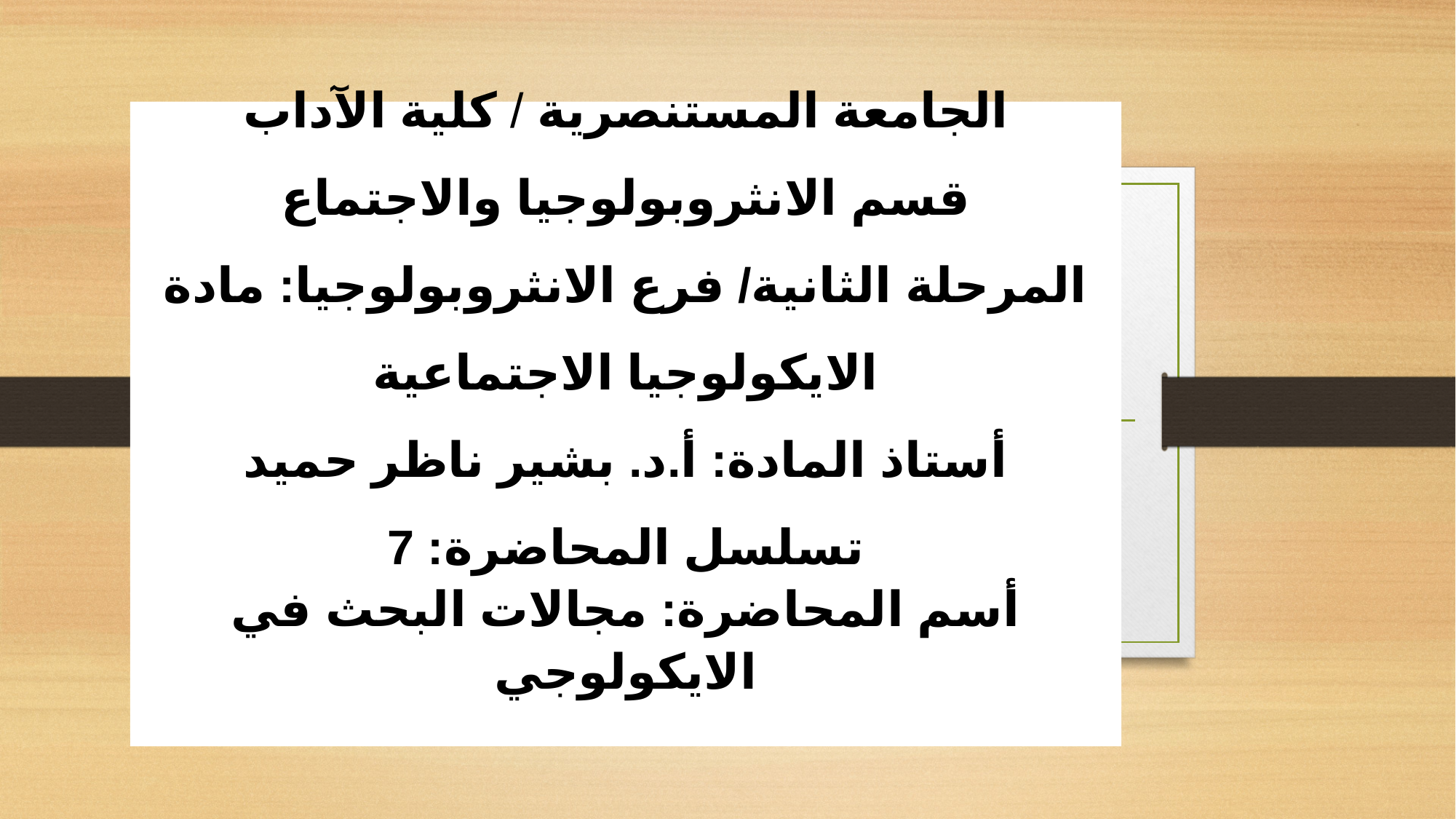

الجامعة المستنصرية / كلية الآداب
قسم الانثروبولوجيا والاجتماع
المرحلة الثانية/ فرع الانثروبولوجيا: مادة الايكولوجيا الاجتماعية
أستاذ المادة: أ.د. بشير ناظر حميد
تسلسل المحاضرة: 7
أسم المحاضرة: مجالات البحث في الايكولوجي